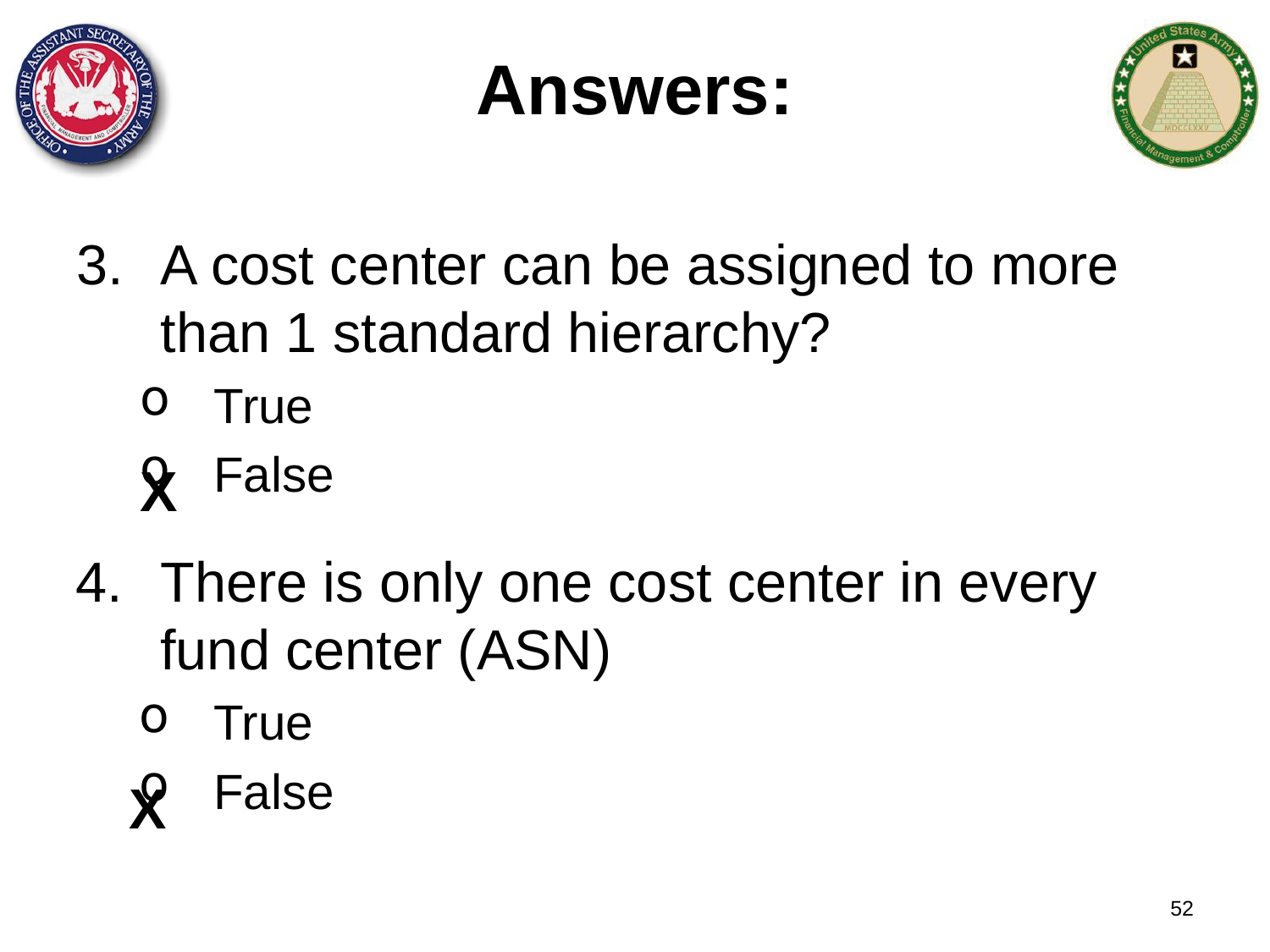

# Answers:
A cost center can be assigned to more than 1 standard hierarchy?
True
False
X
There is only one cost center in every fund center (ASN)
True
False
X